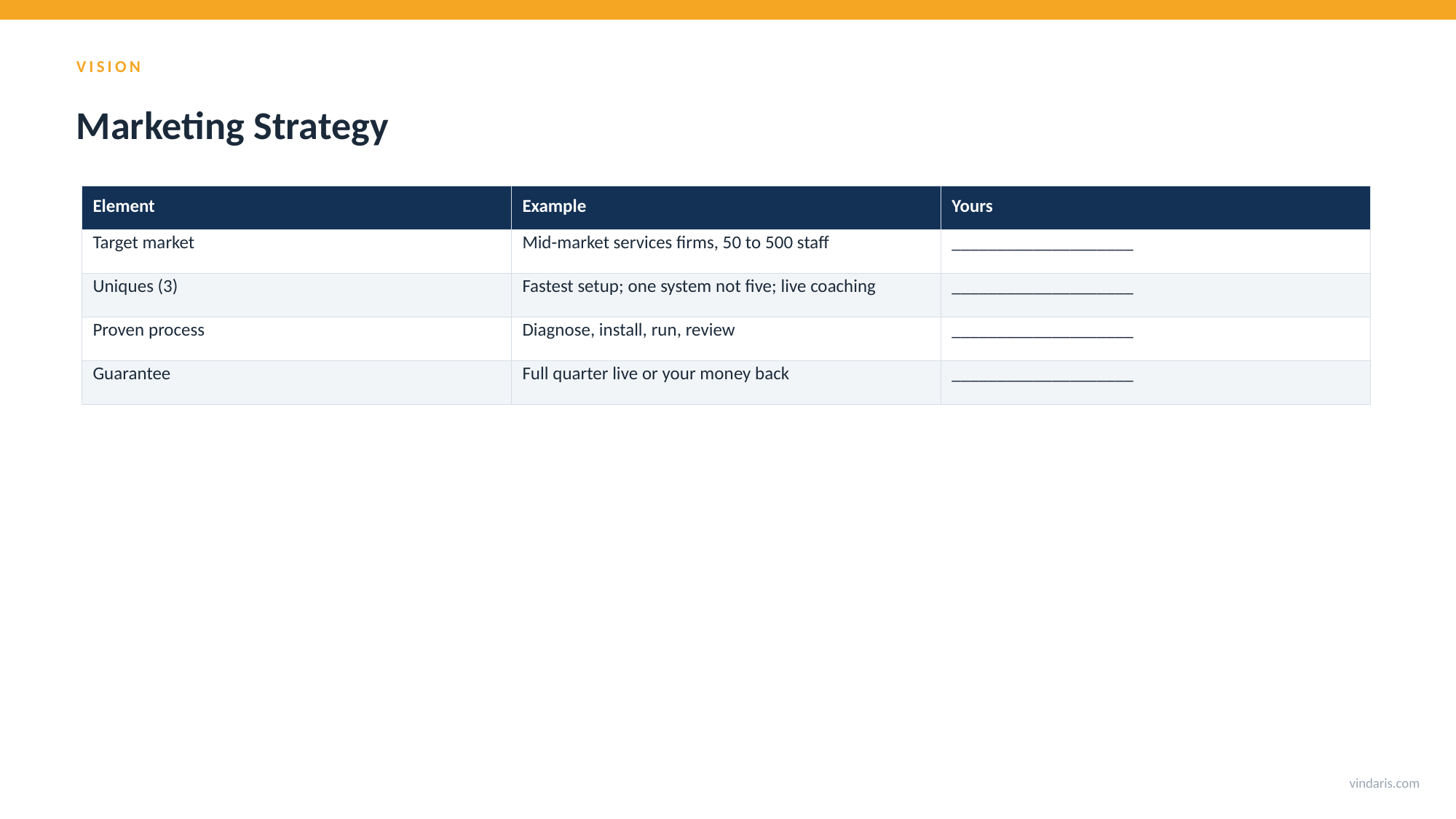

VISION
Marketing Strategy
| Element | Example | Yours |
| --- | --- | --- |
| Target market | Mid-market services firms, 50 to 500 staff | \_\_\_\_\_\_\_\_\_\_\_\_\_\_\_\_\_\_\_\_ |
| Uniques (3) | Fastest setup; one system not five; live coaching | \_\_\_\_\_\_\_\_\_\_\_\_\_\_\_\_\_\_\_\_ |
| Proven process | Diagnose, install, run, review | \_\_\_\_\_\_\_\_\_\_\_\_\_\_\_\_\_\_\_\_ |
| Guarantee | Full quarter live or your money back | \_\_\_\_\_\_\_\_\_\_\_\_\_\_\_\_\_\_\_\_ |